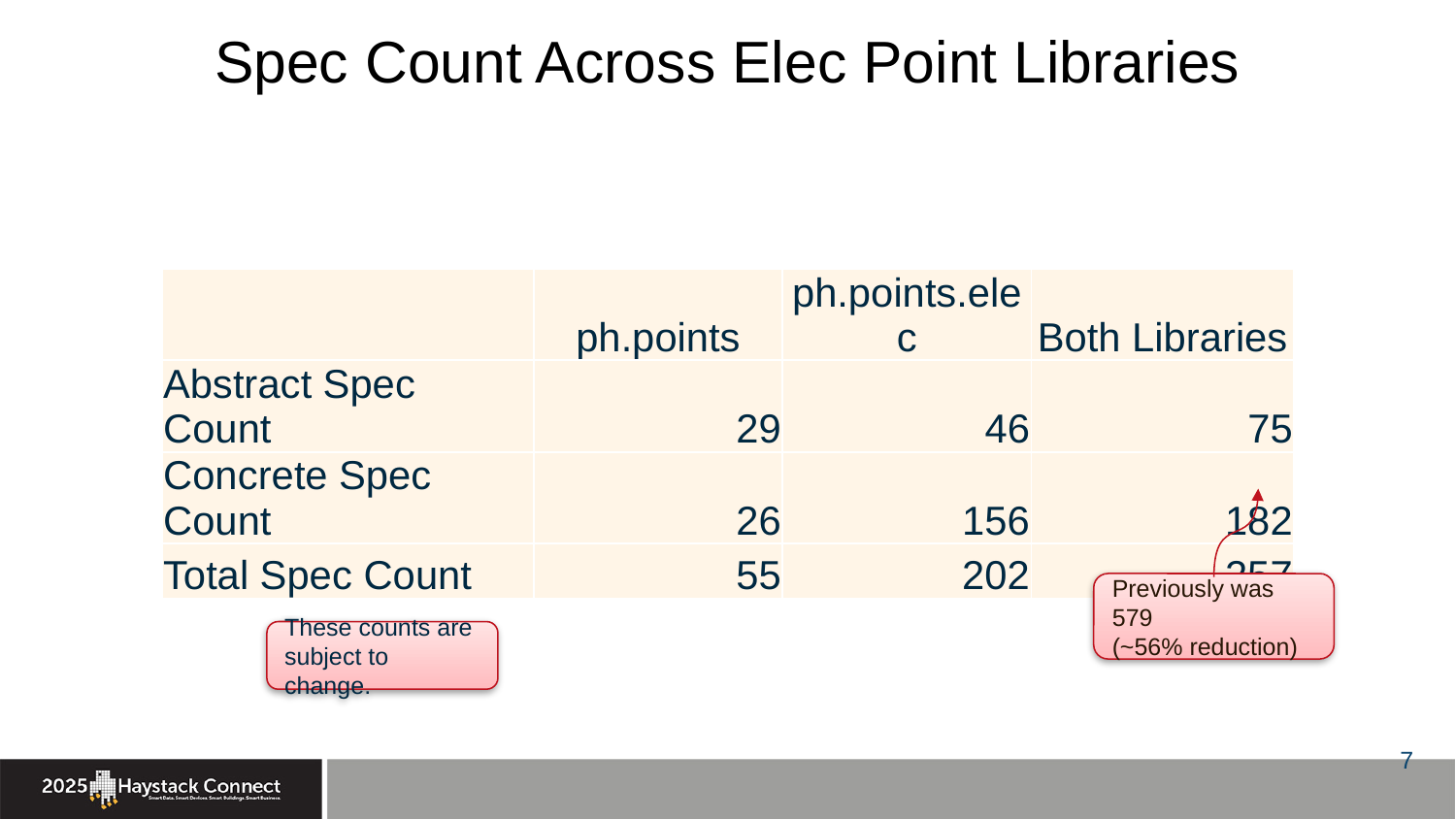

# Spec Count Across Elec Point Libraries
|  | ph.points | ph.points.elec | Both Libraries |
| --- | --- | --- | --- |
| Abstract Spec Count | 29 | 46 | 75 |
| Concrete Spec Count | 26 | 156 | 182 |
| Total Spec Count | 55 | 202 | 257 |
Previously was 579
(~56% reduction)
These counts are subject to change.
7